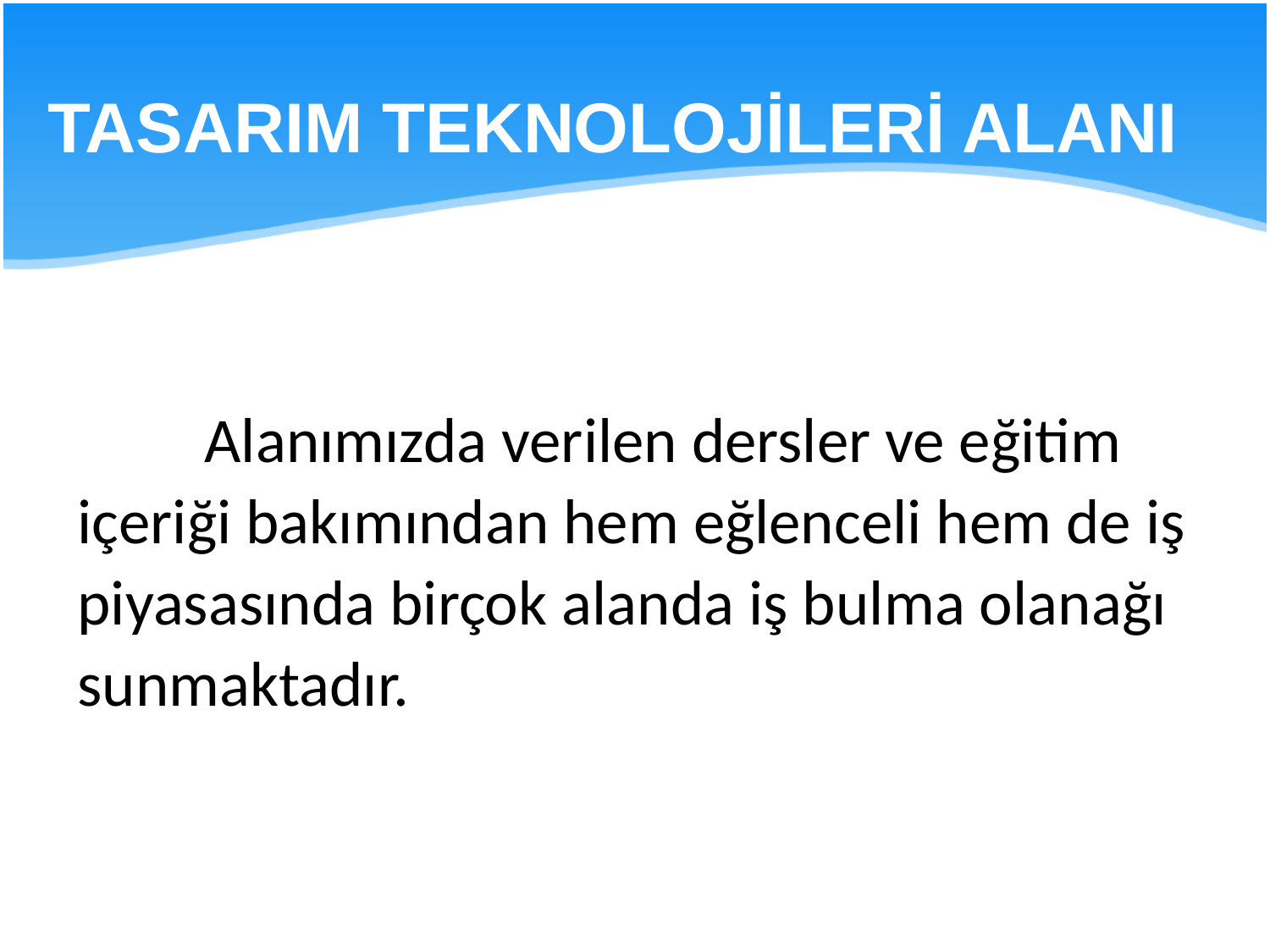

TASARIM TEKNOLOJİLERİ ALANI
	Alanımızda verilen dersler ve eğitim içeriği bakımından hem eğlenceli hem de iş piyasasında birçok alanda iş bulma olanağı sunmaktadır.